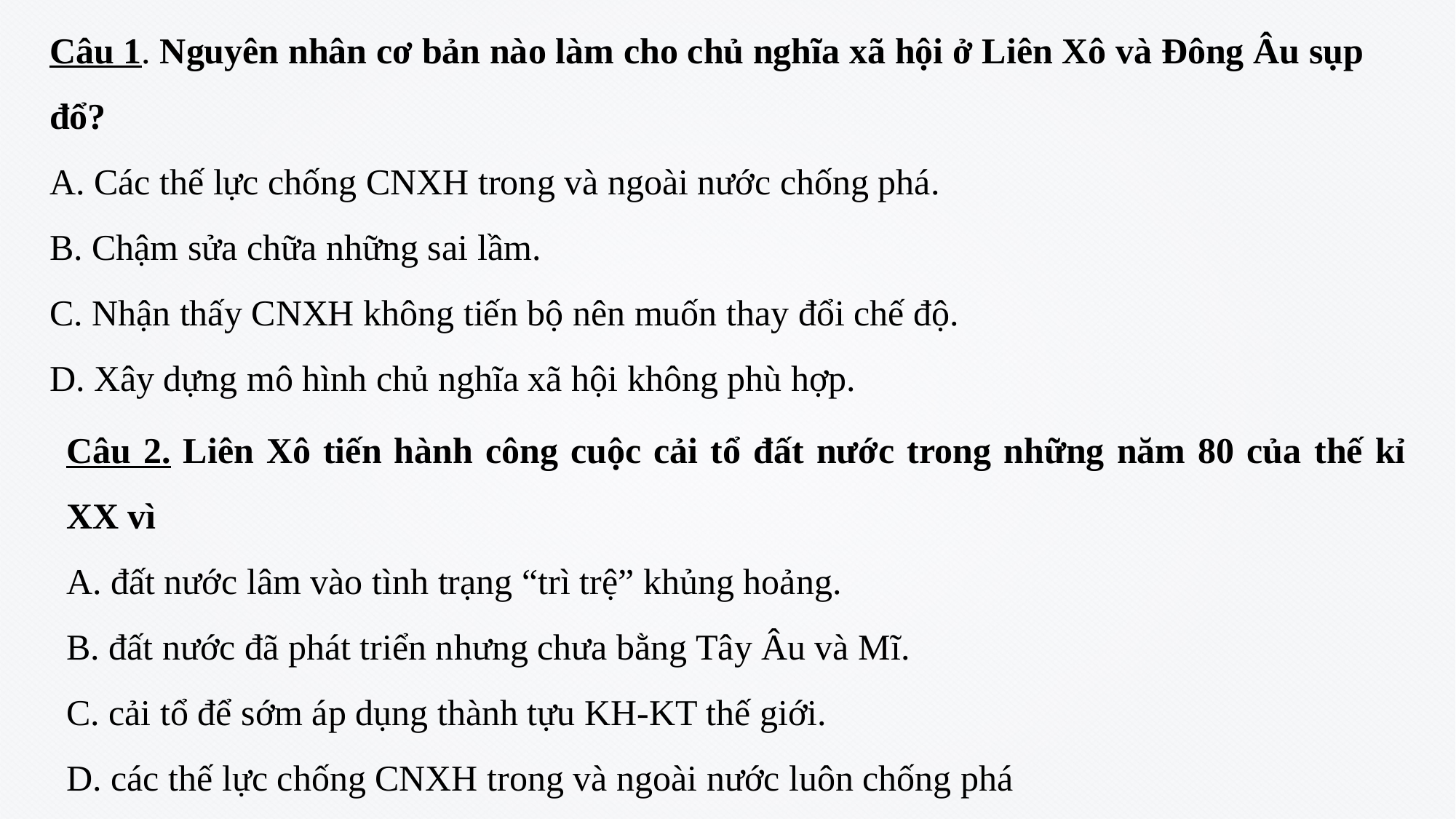

Câu 1. Nguyên nhân cơ bản nào làm cho chủ nghĩa xã hội ở Liên Xô và Đông Âu sụp đổ?
A. Các thế lực chống CNXH trong và ngoài nước chống phá.
B. Chậm sửa chữa những sai lầm.
C. Nhận thấy CNXH không tiến bộ nên muốn thay đổi chế độ.
D. Xây dựng mô hình chủ nghĩa xã hội không phù hợp.

Câu 2. Liên Xô tiến hành công cuộc cải tổ đất nước trong những năm 80 của thế kỉ XX vì
A. đất nước lâm vào tình trạng “trì trệ” khủng hoảng.
B. đất nước đã phát triển nhưng chưa bằng Tây Âu và Mĩ.
C. cải tổ để sớm áp dụng thành tựu KH-KT thế giới.
D. các thế lực chống CNXH trong và ngoài nước luôn chống phá